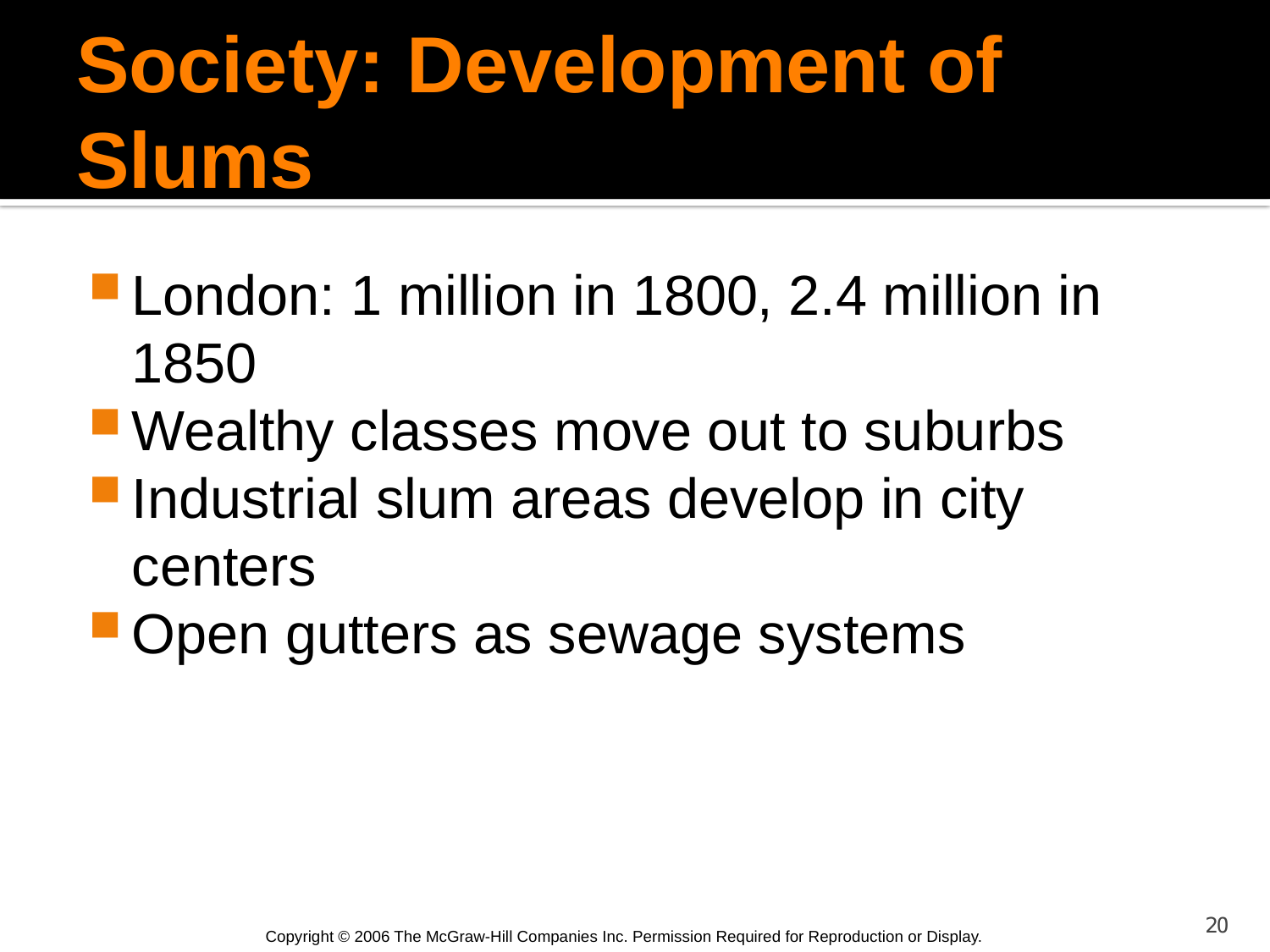

# Society: Development of Slums
London: 1 million in 1800, 2.4 million in 1850
Wealthy classes move out to suburbs
Industrial slum areas develop in city centers
Open gutters as sewage systems
20